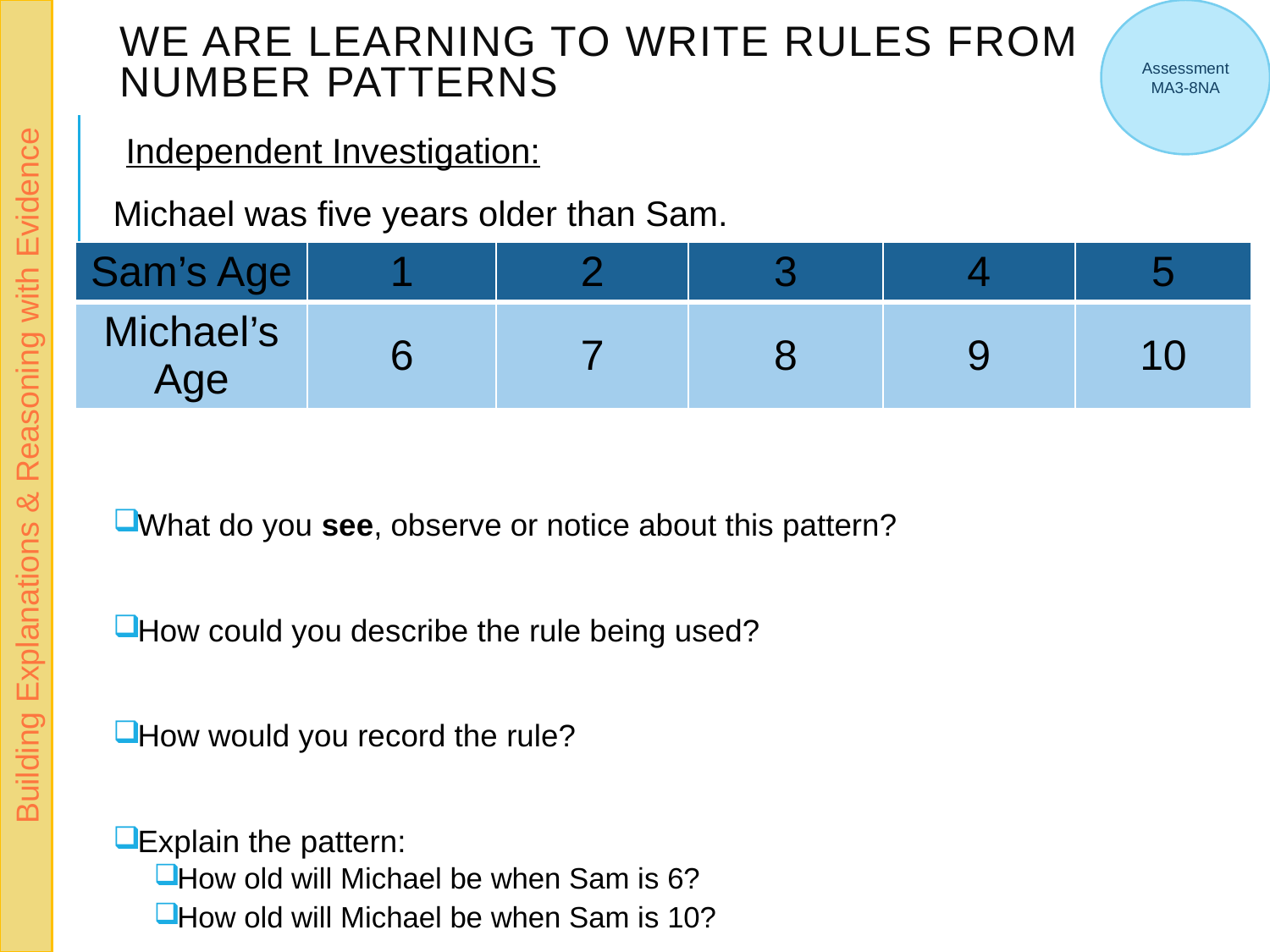

Building Explanations & Reasoning with Evidence
Assessment
MA3-8NA
We are learning to write rules from number patterns
Independent Investigation:
Michael was five years older than Sam.
| Sam’s Age | 1 | 2 | 3 | 4 | 5 |
| --- | --- | --- | --- | --- | --- |
| Michael’s Age | 6 | 7 | 8 | 9 | 10 |
What do you see, observe or notice about this pattern?

How could you describe the rule being used?

How would you record the rule?

Explain the pattern:
How old will Michael be when Sam is 6?
How old will Michael be when Sam is 10?